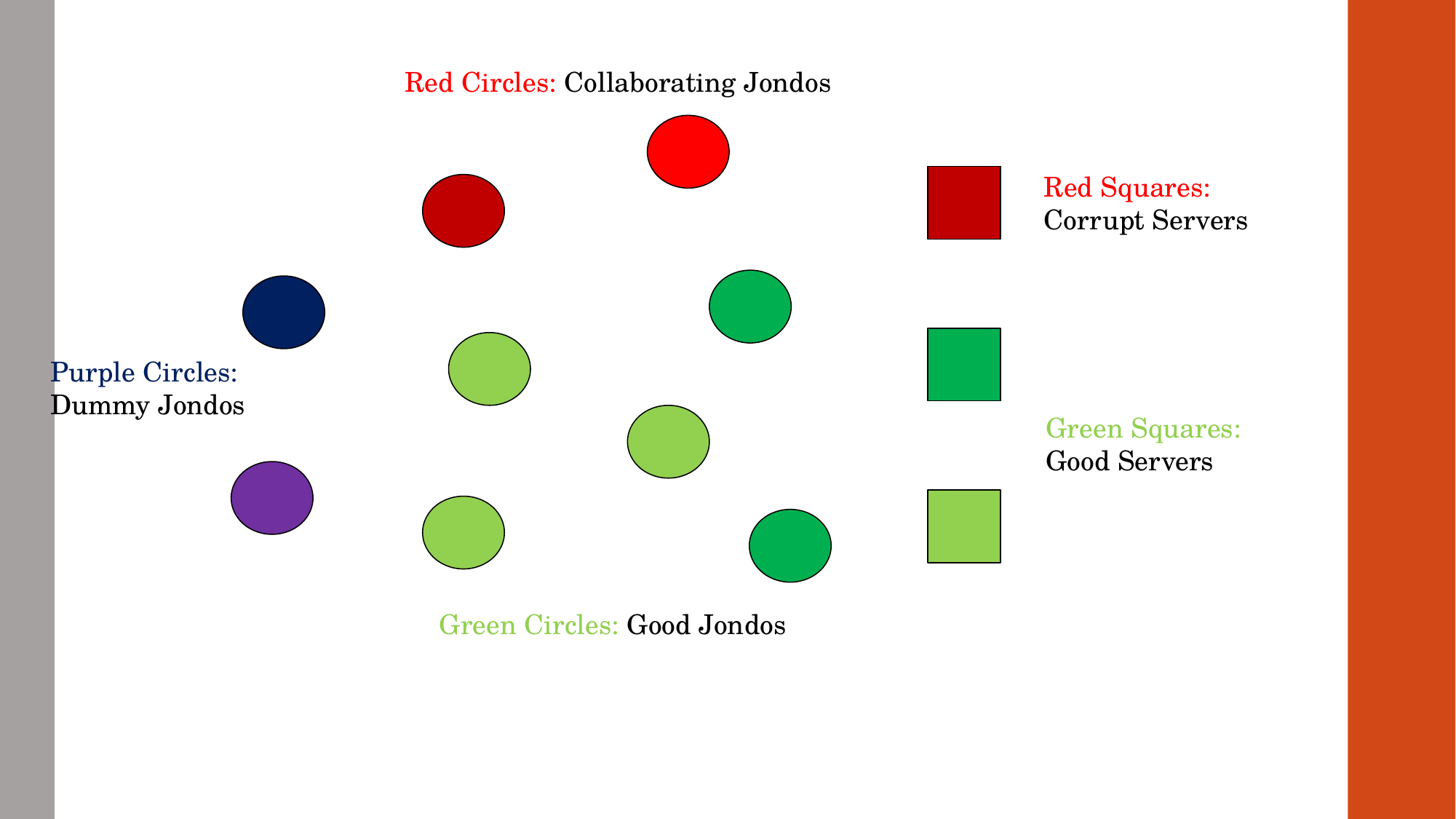

Red Circles: Collaborating Jondos

Red Squares:
Corrupt Servers

Purple Circles:
Dummy Jondos

Green Squares:
Good Servers

Green Circles: Good Jondos